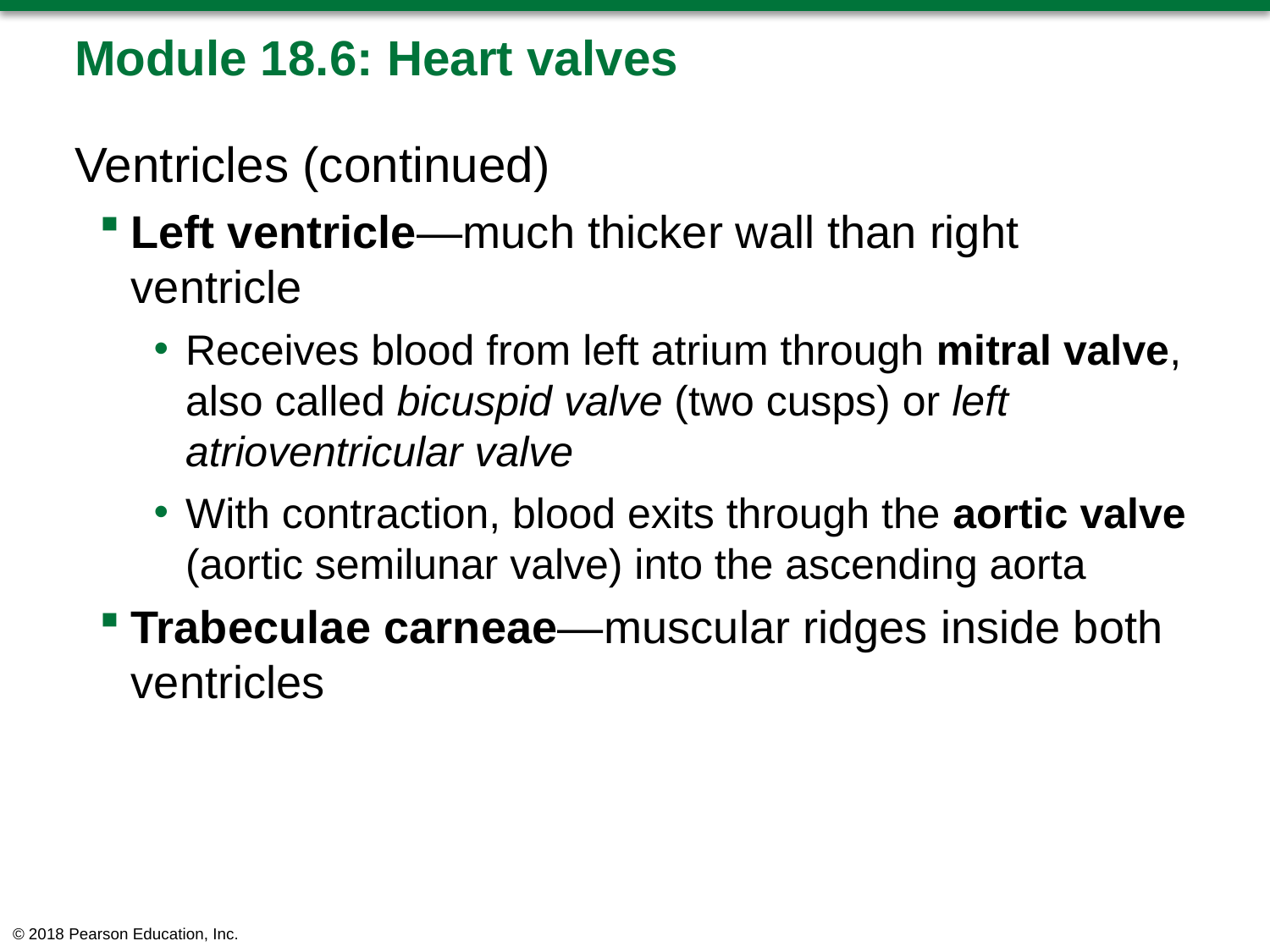

# Module 18.6: Heart valves
Ventricles (continued)
Left ventricle—much thicker wall than right ventricle
Receives blood from left atrium through mitral valve, also called bicuspid valve (two cusps) or left atrioventricular valve
With contraction, blood exits through the aortic valve (aortic semilunar valve) into the ascending aorta
Trabeculae carneae—muscular ridges inside both ventricles
© 2018 Pearson Education, Inc.